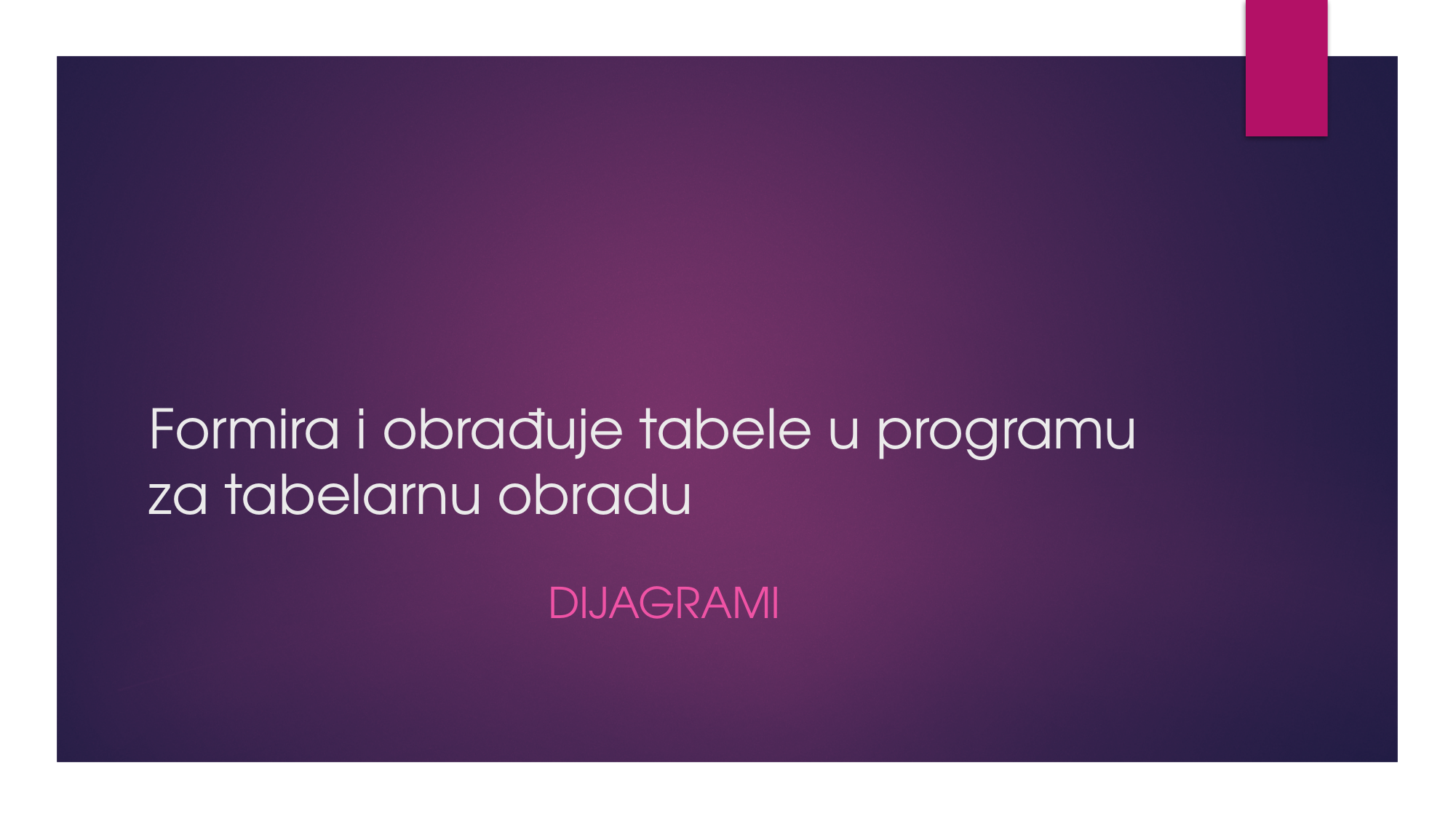

# Formira i obrađuje tabele u programu za tabelarnu obradu
dIJAGRAMI